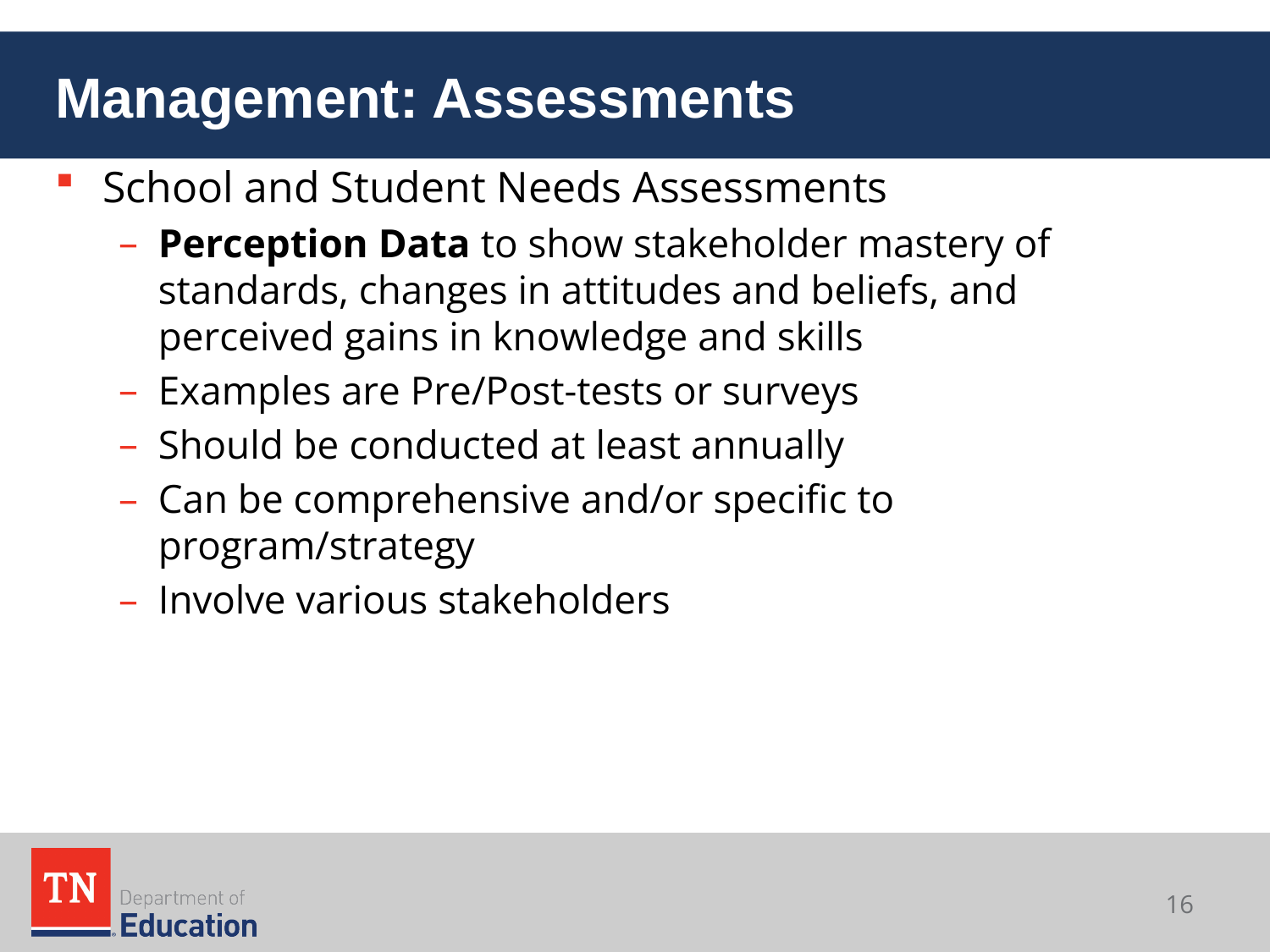

# Management: Assessments
School and Student Needs Assessments
Perception Data to show stakeholder mastery of standards, changes in attitudes and beliefs, and perceived gains in knowledge and skills
Examples are Pre/Post-tests or surveys
Should be conducted at least annually
Can be comprehensive and/or specific to program/strategy
Involve various stakeholders
16